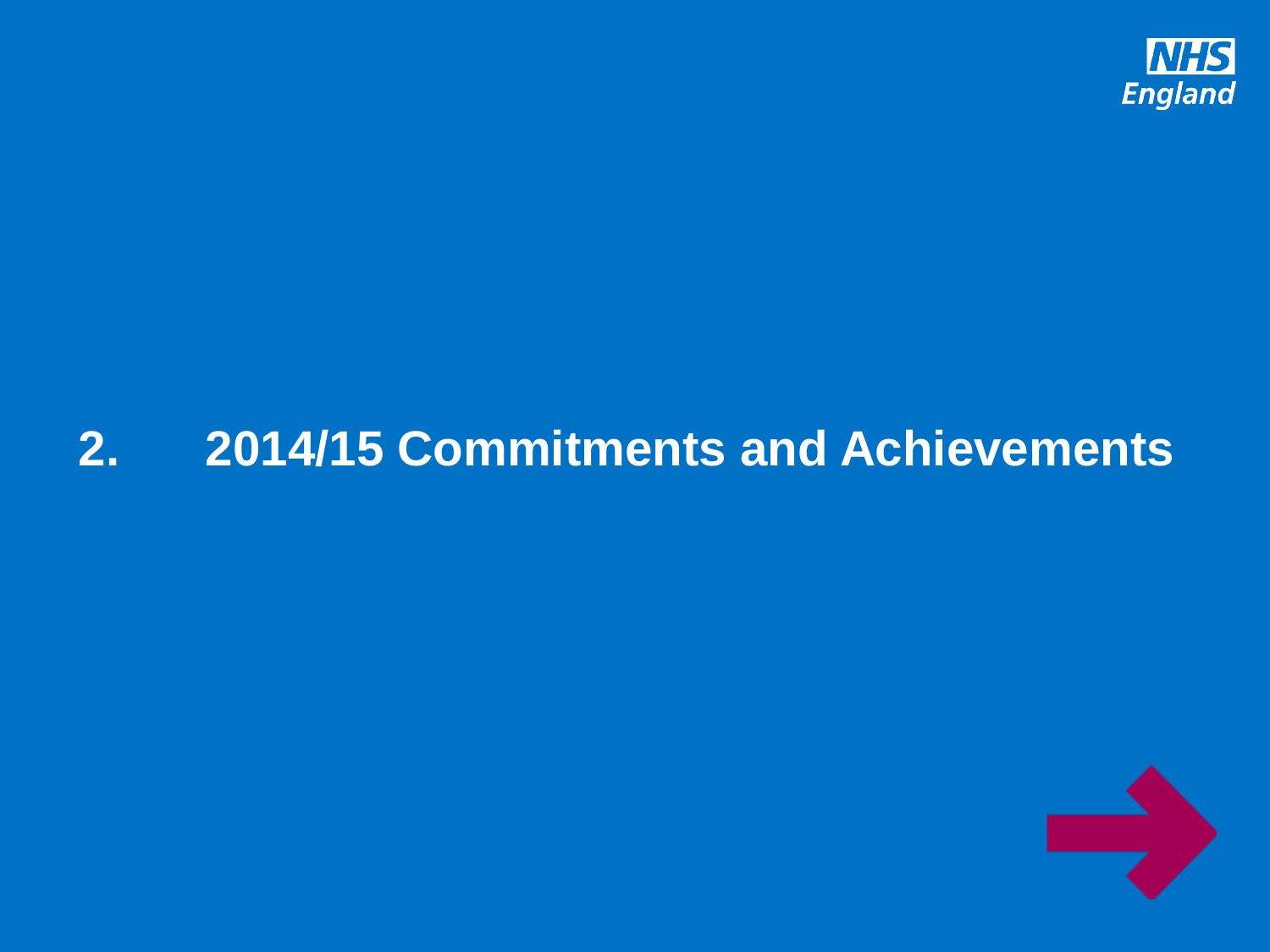

# 2.	2014/15 Commitments and Achievements
5